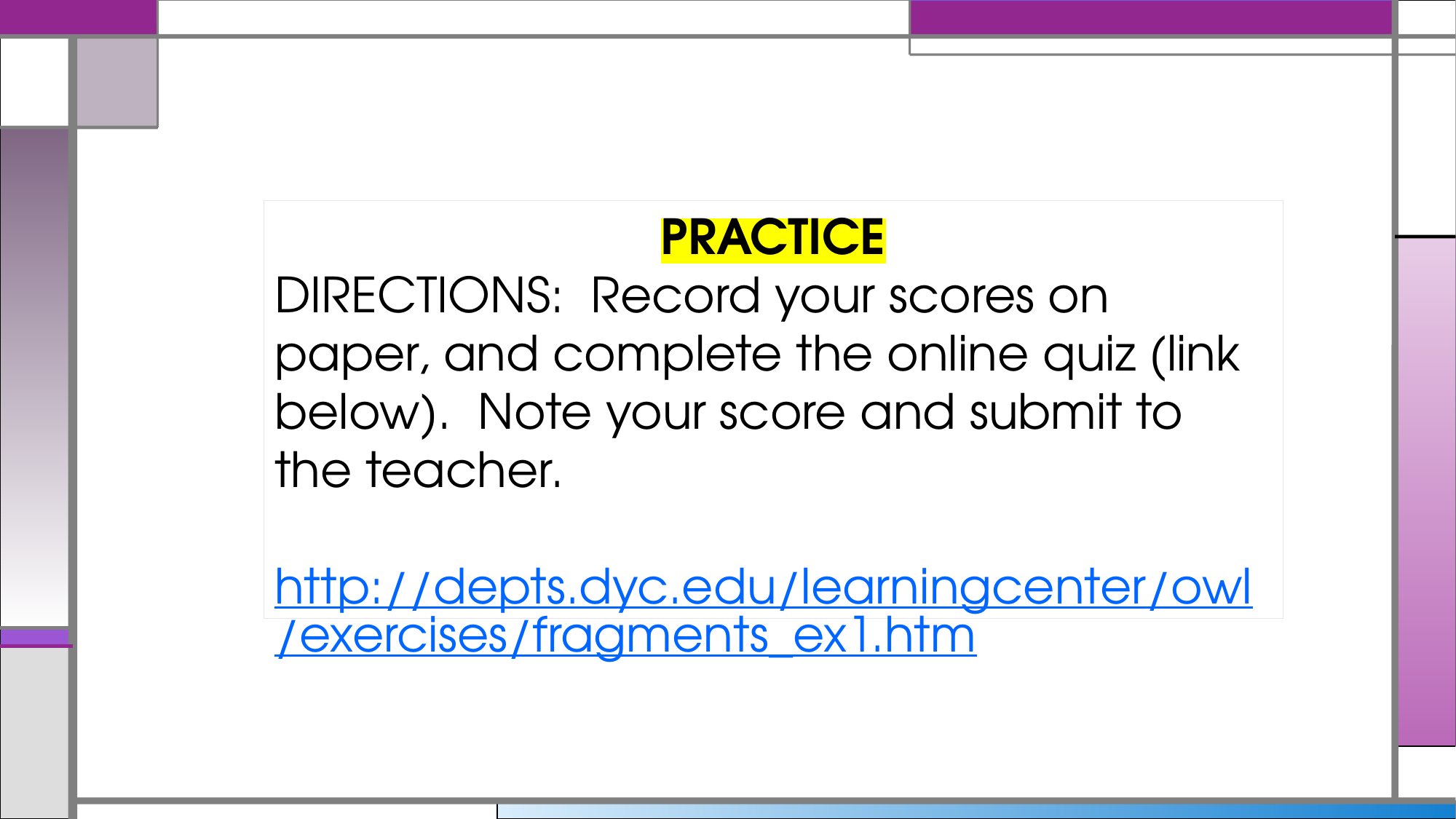

PRACTICE
DIRECTIONS:  Record your scores on paper, and complete the online quiz (link below).  Note your score and submit to the teacher.

http://depts.dyc.edu/learningcenter/owl/exercises/fragments_ex1.htm